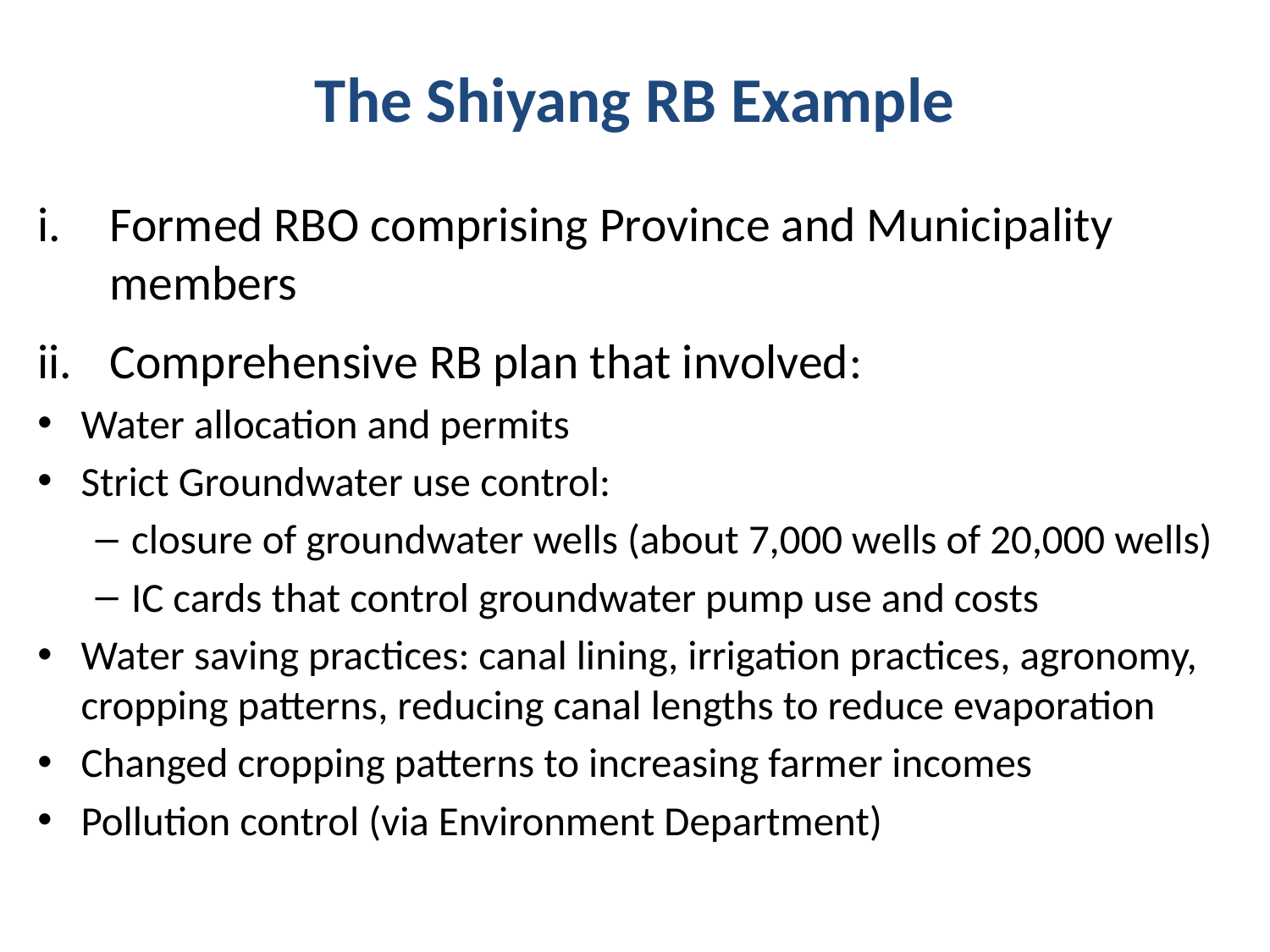

# The Shiyang RB Example
Formed RBO comprising Province and Municipality members
Comprehensive RB plan that involved:
Water allocation and permits
Strict Groundwater use control:
closure of groundwater wells (about 7,000 wells of 20,000 wells)
IC cards that control groundwater pump use and costs
Water saving practices: canal lining, irrigation practices, agronomy, cropping patterns, reducing canal lengths to reduce evaporation
Changed cropping patterns to increasing farmer incomes
Pollution control (via Environment Department)